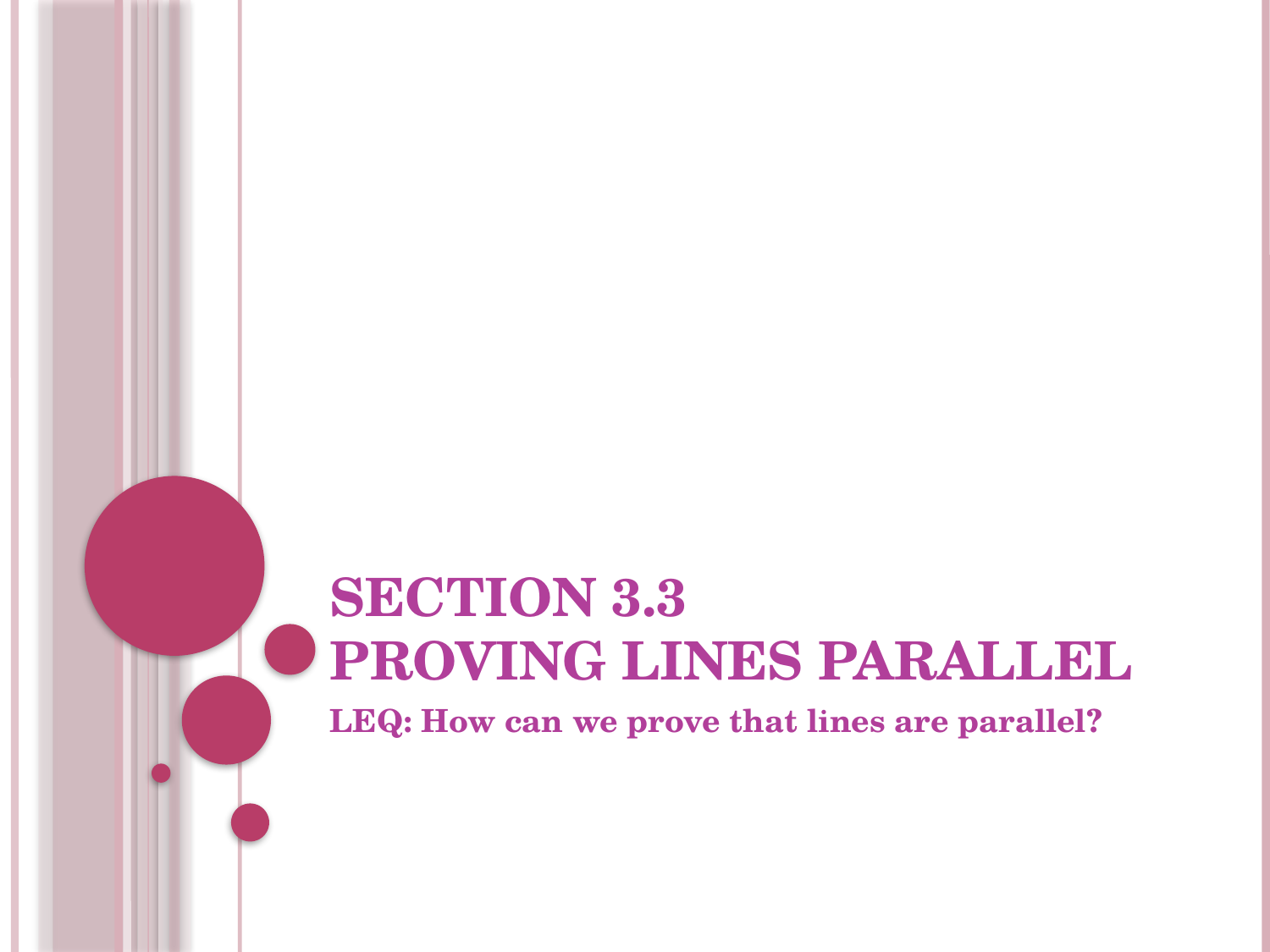

# Section 3.3 Proving Lines Parallel
LEQ: How can we prove that lines are parallel?